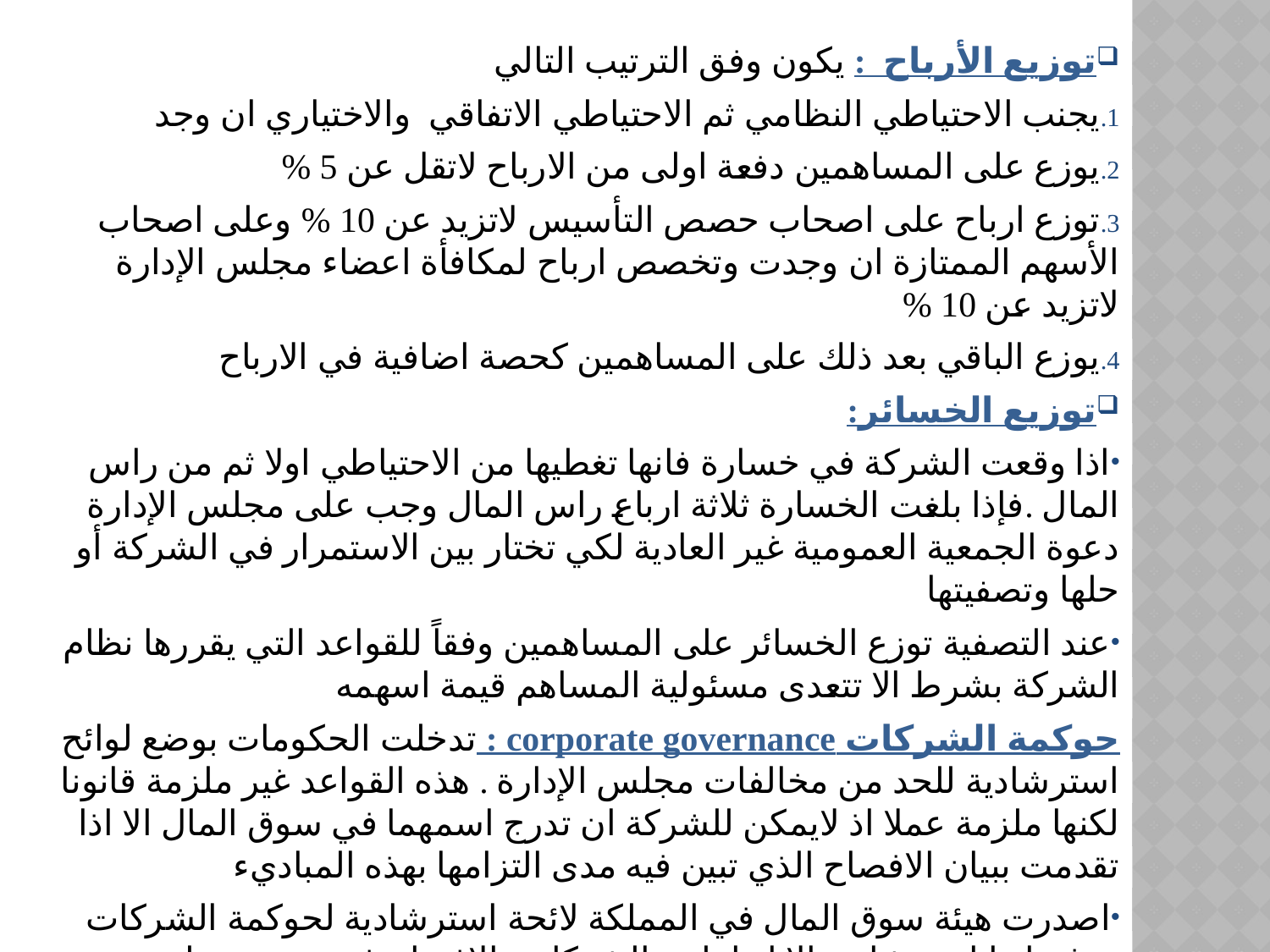

توزيع الأرباح  : يكون وفق الترتيب التالي
يجنب الاحتياطي النظامي ثم الاحتياطي الاتفاقي  والاختياري ان وجد
يوزع على المساهمين دفعة اولى من الارباح لاتقل عن 5 %
توزع ارباح على اصحاب حصص التأسيس لاتزيد عن 10 % وعلى اصحاب الأسهم الممتازة ان وجدت وتخصص ارباح لمكافأة اعضاء مجلس الإدارة لاتزيد عن 10 %
يوزع الباقي بعد ذلك على المساهمين كحصة اضافية في الارباح
توزيع الخسائر:
اذا وقعت الشركة في خسارة فانها تغطيها من الاحتياطي اولا ثم من راس المال .فإذا بلغت الخسارة ثلاثة ارباع راس المال وجب على مجلس الإدارة دعوة الجمعية العمومية غير العادية لكي تختار بين الاستمرار في الشركة أو حلها وتصفيتها
عند التصفية توزع الخسائر على المساهمين وفقاً للقواعد التي يقررها نظام الشركة بشرط الا تتعدى مسئولية المساهم قيمة اسهمه
حوكمة الشركات corporate governance : تدخلت الحكومات بوضع لوائح استرشادية للحد من مخالفات مجلس الإدارة . هذه القواعد غير ملزمة قانونا لكنها ملزمة عملا اذ لايمكن للشركة ان تدرج اسمهما في سوق المال الا اذا تقدمت ببيان الافصاح الذي تبين فيه مدى التزامها بهذه المباديء
اصدرت هيئة سوق المال في المملكة لائحة استرشادية لحوكمة الشركات ورغم انها استرشادية الا انها تلزم الشركات بالافصاح في تقرير مجلس الإدارة عما تم تطبيقه من احكام اللائحة  والأحكام التي لم تطبق واسباب ذلك